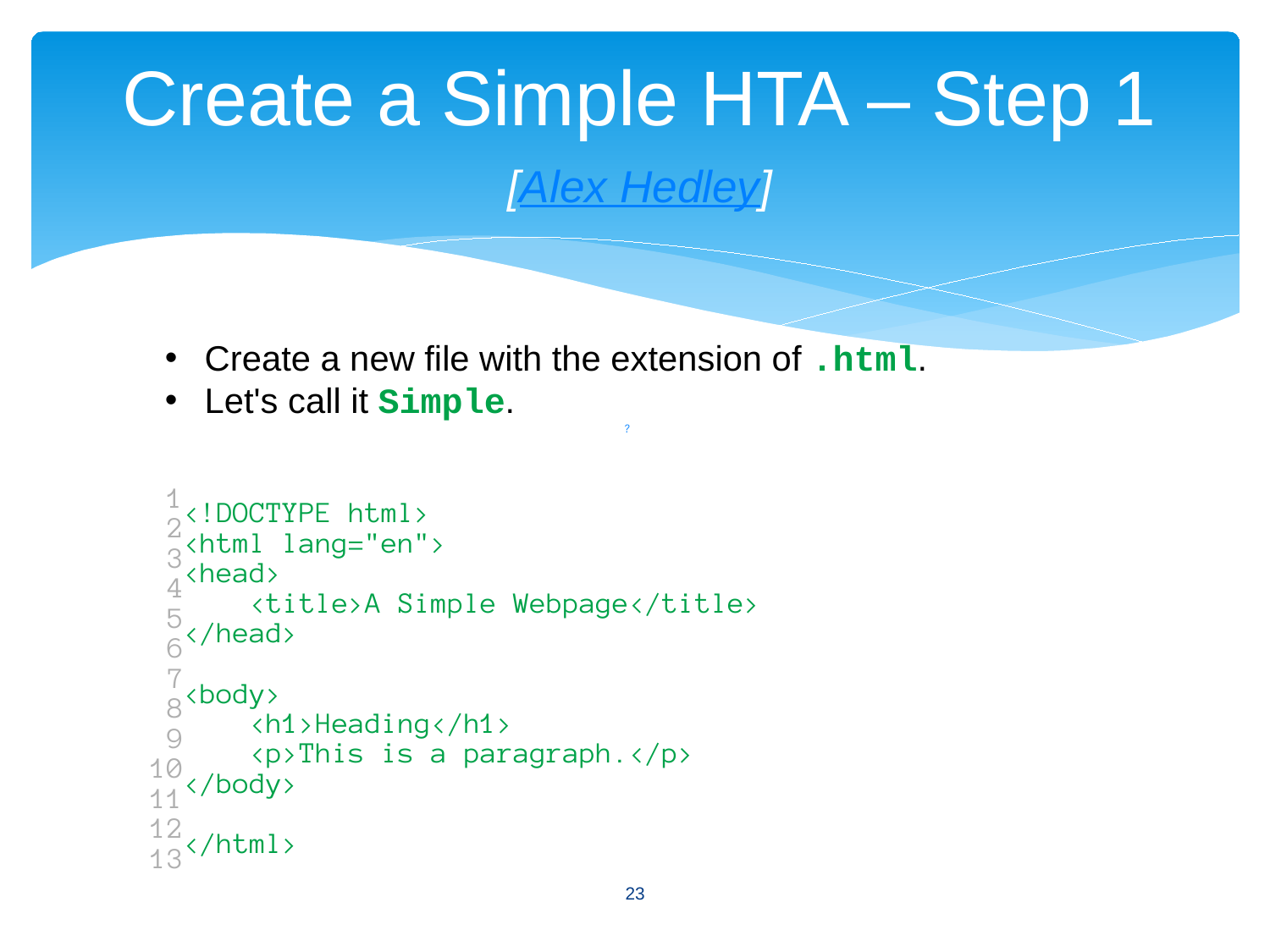

# Create a Simple HTA – Step 1 [Alex Hedley]
Create a new file with the extension of .html.
Let's call it Simple.
?
| 1 2 3 4 5 6 7 8 9 10 11 12 13 | <!DOCTYPE html> <html lang="en"> <head>     <title>A Simple Webpage</title> </head>   <body>     <h1>Heading</h1>     <p>This is a paragraph.</p> </body>   </html> |
| --- | --- |
23